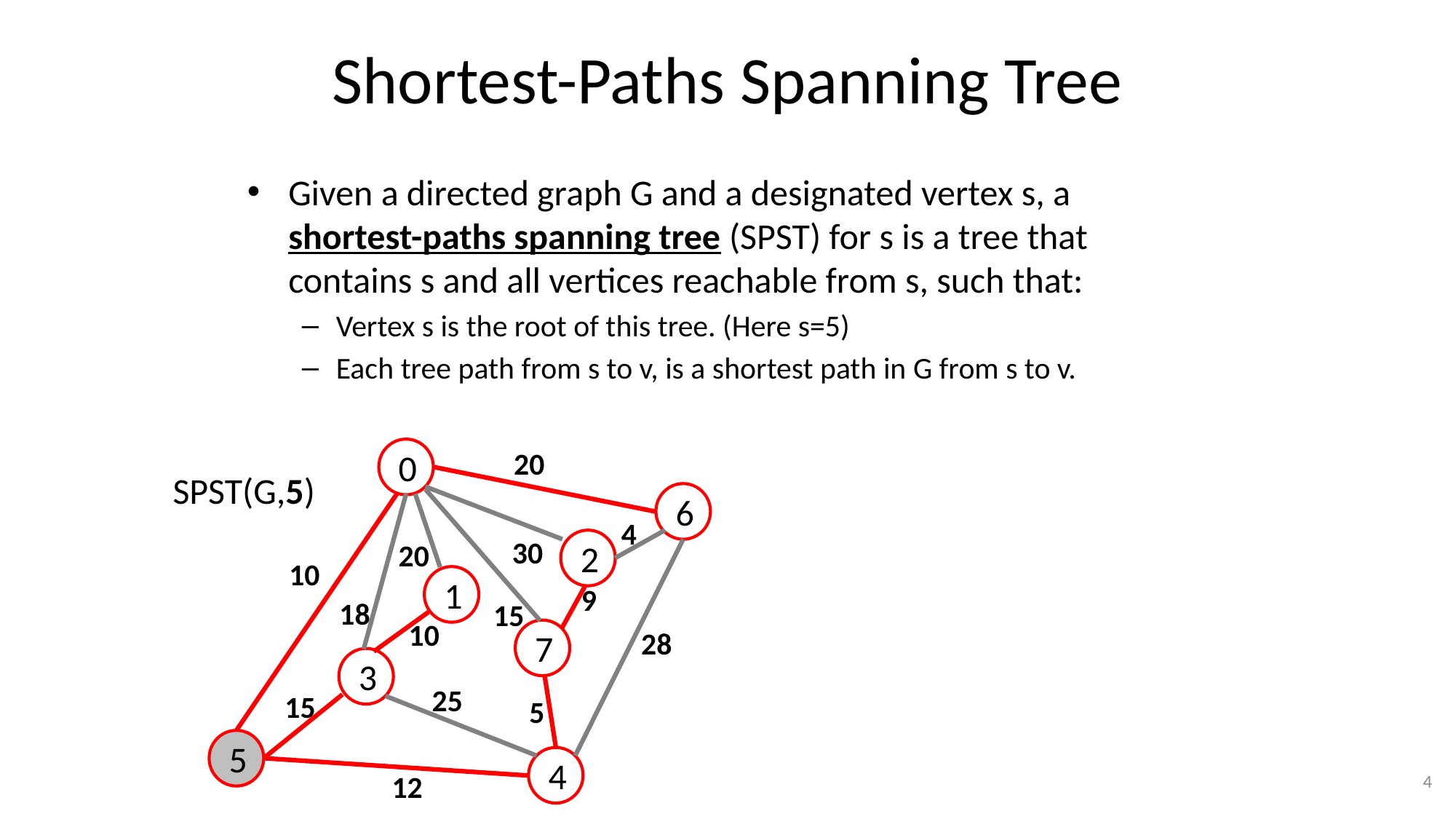

# Shortest-Paths Spanning Tree
Given a directed graph G and a designated vertex s, a shortest-paths spanning tree (SPST) for s is a tree that contains s and all vertices reachable from s, such that:
Vertex s is the root of this tree. (Here s=5)
Each tree path from s to v, is a shortest path in G from s to v.

 0

 6

 2

 1

 7

 3

 5

 4
20
4
30
20
10
9
18
15
10
28
25
15
5
12
SPST(G,5)
4